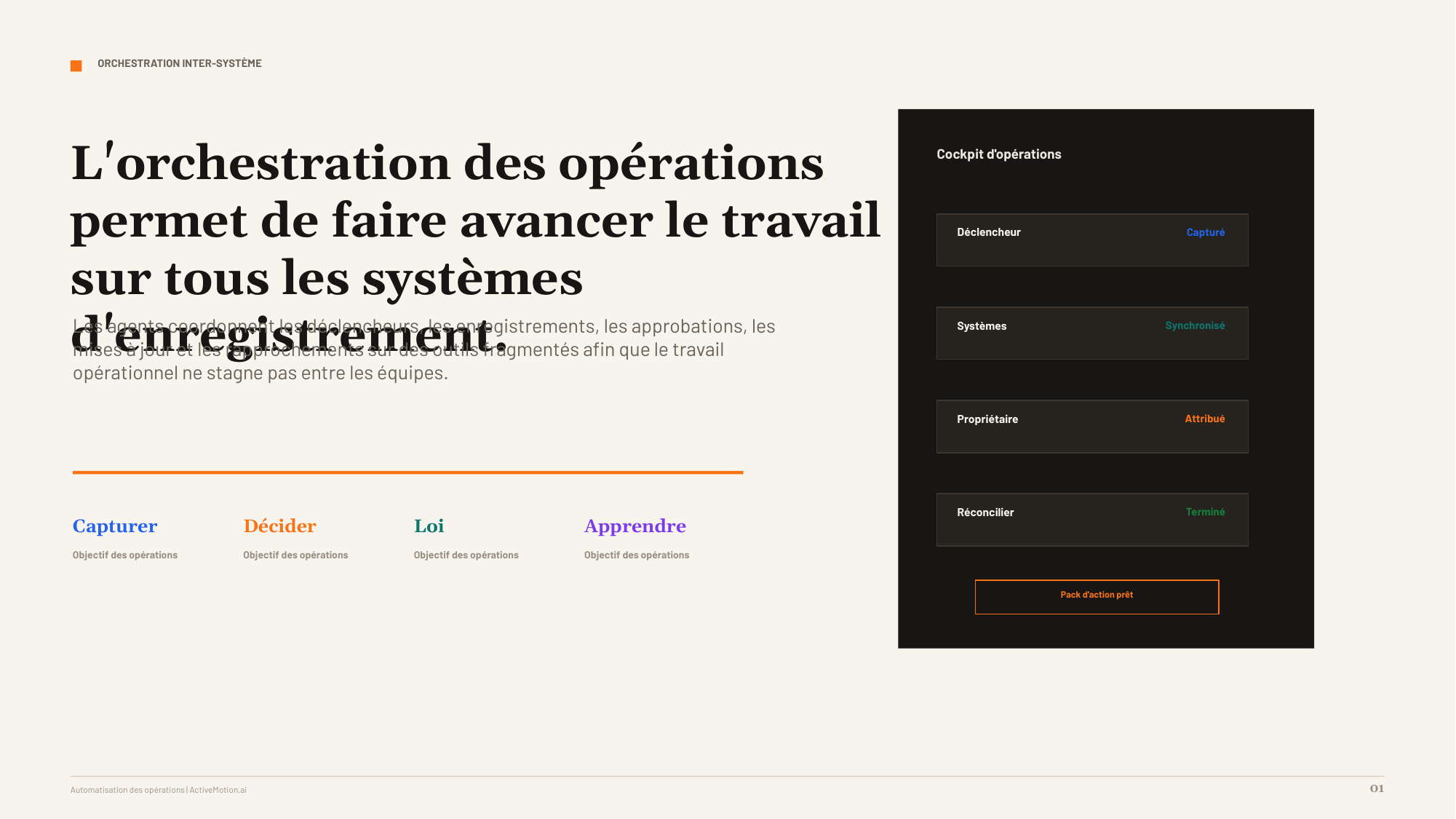

ORCHESTRATION INTER-SYSTÈME

L'orchestration des opérations permet de faire avancer le travail sur tous les systèmes d'enregistrement.
Cockpit d'opérations

Déclencheur
Capturé

Les agents coordonnent les déclencheurs, les enregistrements, les approbations, les mises à jour et les rapprochements sur des outils fragmentés afin que le travail opérationnel ne stagne pas entre les équipes.
Systèmes
Synchronisé

Propriétaire
Attribué

Réconcilier
Terminé
Capturer
Décider
Loi
Apprendre
Objectif des opérations
Objectif des opérations
Objectif des opérations
Objectif des opérations

Pack d'action prêt

01
Automatisation des opérations | ActiveMotion.ai